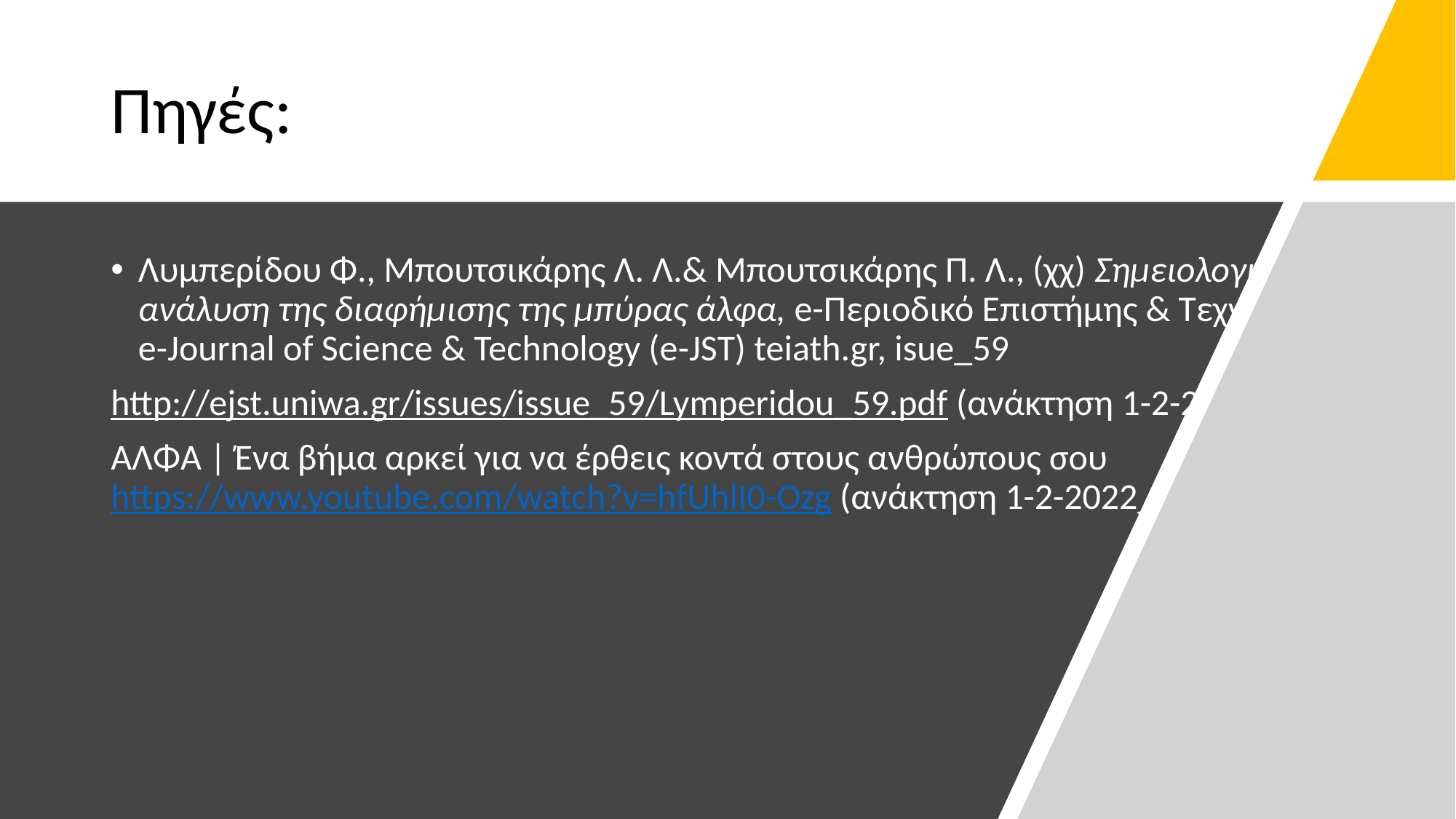

# Πηγές:

Λυμπερίδου Φ., Μπουτσικάρης Λ. Λ.& Μπουτσικάρης Π. Λ., (χχ) Σημειολογική ανάλυση της διαφήμισης της μπύρας άλφα, e-Περιοδικό Επιστήμης & Τεχνολογίας
e-Journal of Science & Technology (e-JST) teiath.gr, isue_59
http://ejst.uniwa.gr/issues/issue_59/Lymperidou_59.pdf (ανάκτηση 1-2-2022_
ΑΛΦΑ | Ένα βήμα αρκεί για να έρθεις κοντά στους ανθρώπους σου  https://www.youtube.com/watch?v=hfUhlI0-Ozg (ανάκτηση 1-2-2022_